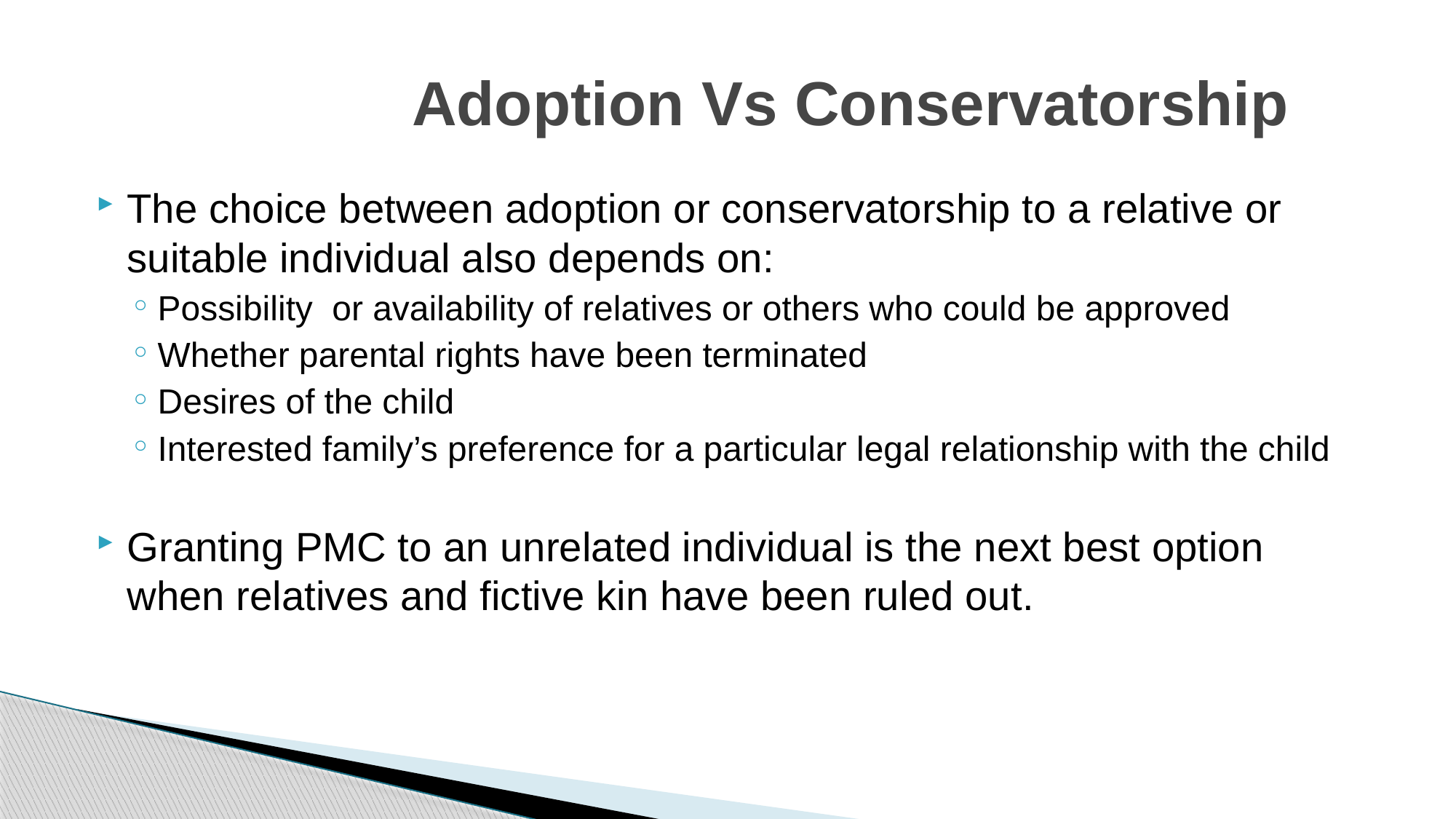

# Adoption Vs Conservatorship
The choice between adoption or conservatorship to a relative or suitable individual also depends on:
Possibility  or availability of relatives or others who could be approved
Whether parental rights have been terminated
Desires of the child
Interested family’s preference for a particular legal relationship with the child

Granting PMC to an unrelated individual is the next best option when relatives and fictive kin have been ruled out.